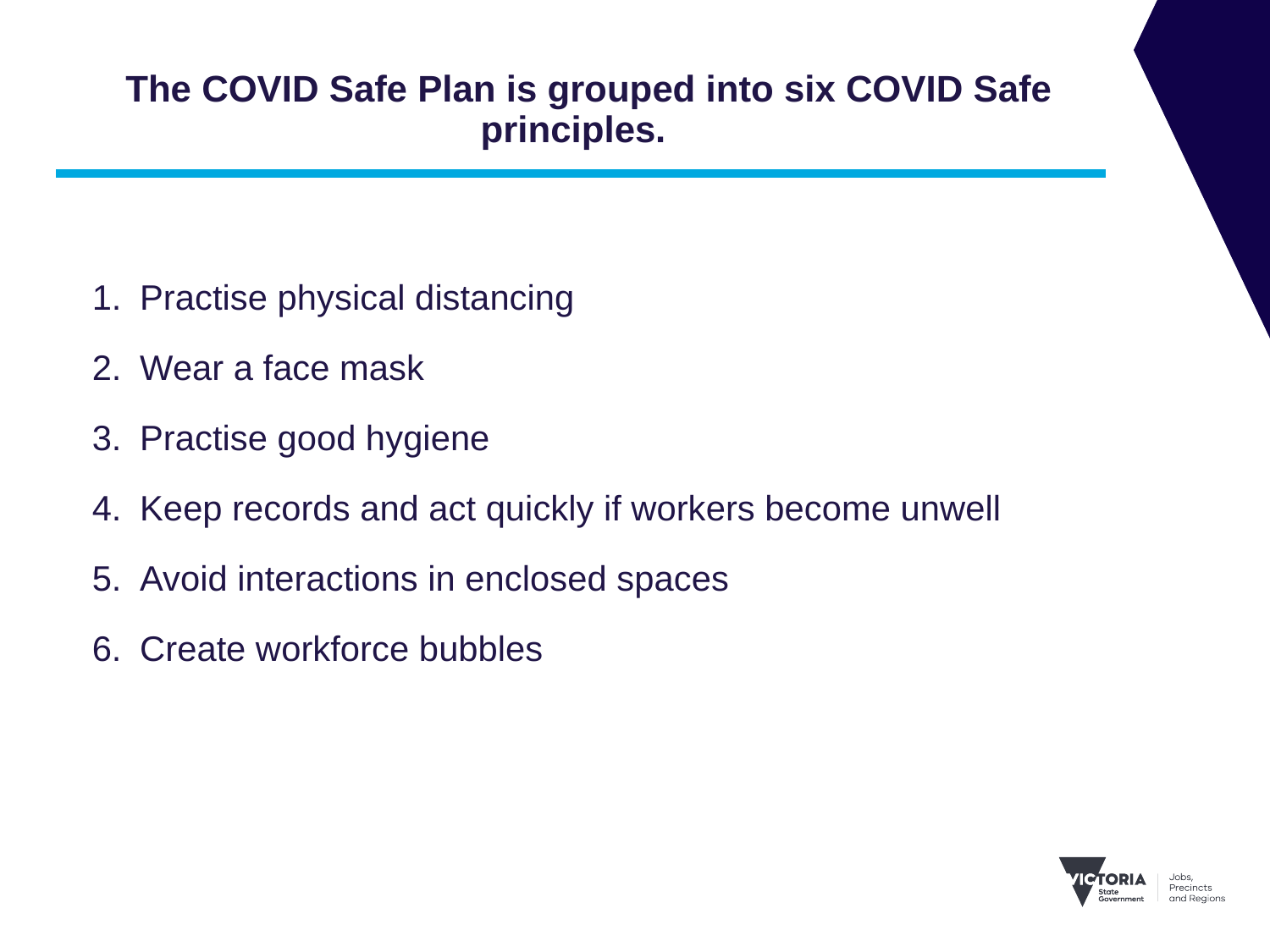

# The COVID Safe Plan is grouped into six COVID Safe principles.
Practise physical distancing
Wear a face mask
Practise good hygiene
Keep records and act quickly if workers become unwell
Avoid interactions in enclosed spaces
Create workforce bubbles